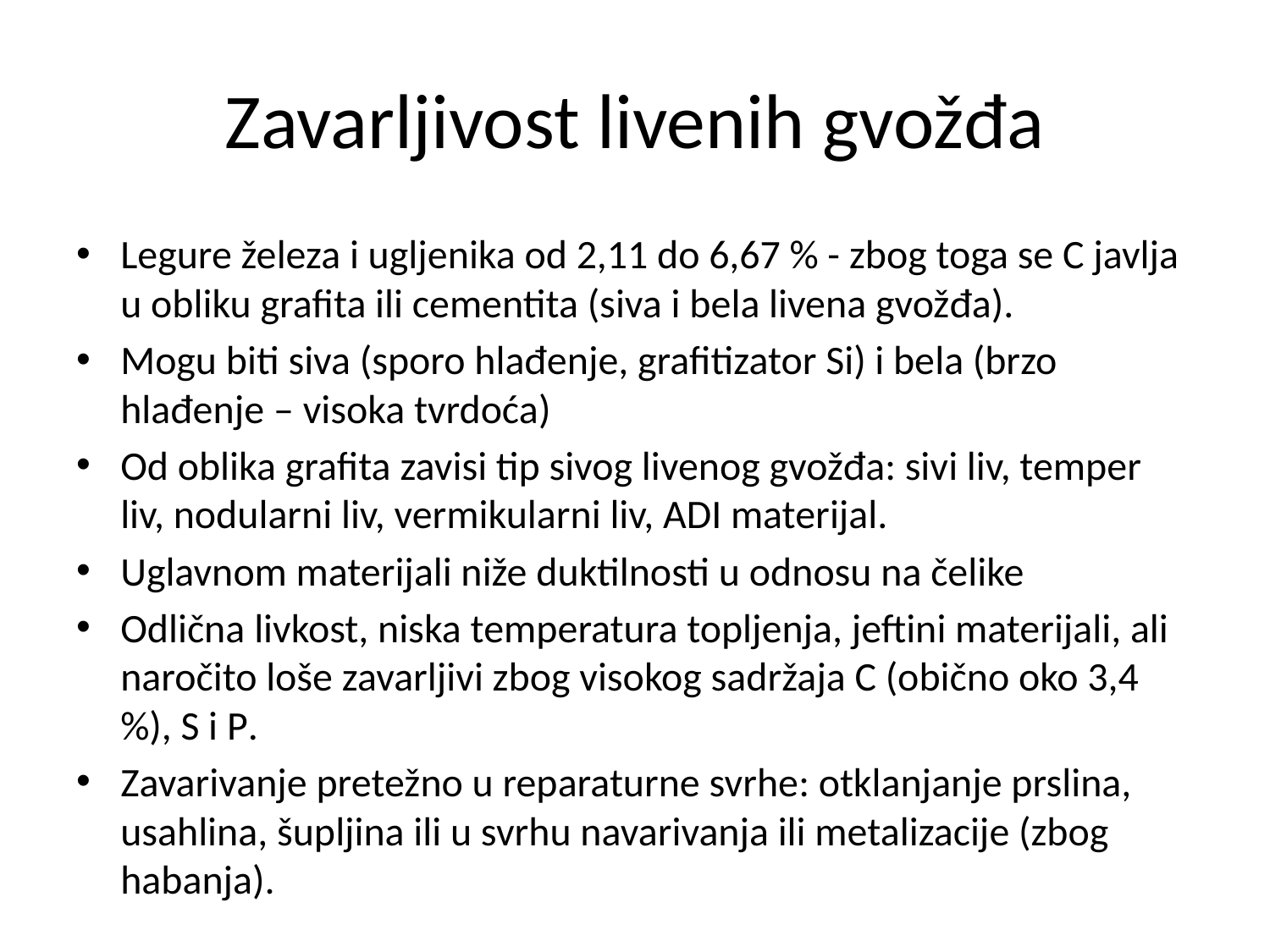

# Zavarljivost livenih gvožđa
Legure železa i ugljenika od 2,11 do 6,67 % - zbog toga se C javlja u obliku grafita ili cementita (siva i bela livena gvožđa).
Mogu biti siva (sporo hlađenje, grafitizator Si) i bela (brzo hlađenje – visoka tvrdoća)
Od oblika grafita zavisi tip sivog livenog gvožđa: sivi liv, temper liv, nodularni liv, vermikularni liv, ADI materijal.
Uglavnom materijali niže duktilnosti u odnosu na čelike
Odlična livkost, niska temperatura topljenja, jeftini materijali, ali naročito loše zavarljivi zbog visokog sadržaja C (obično oko 3,4 %), S i P.
Zavarivanje pretežno u reparaturne svrhe: otklanjanje prslina, usahlina, šupljina ili u svrhu navarivanja ili metalizacije (zbog habanja).